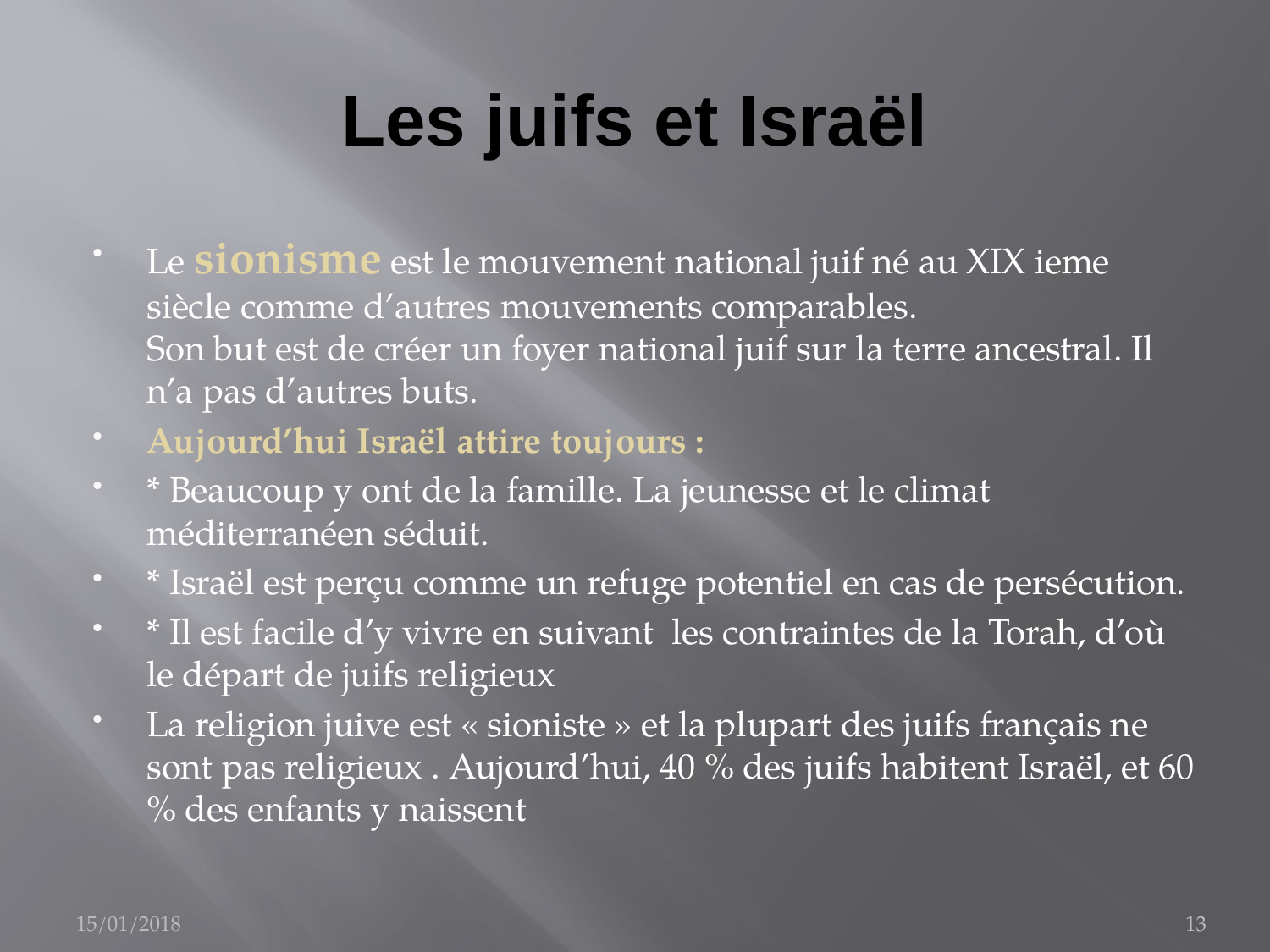

# Les juifs et Israël
Le sionisme est le mouvement national juif né au XIX ieme siècle comme d’autres mouvements comparables.
Son but est de créer un foyer national juif sur la terre ancestral. Il n’a pas d’autres buts.
Aujourd’hui Israël attire toujours :
* Beaucoup y ont de la famille. La jeunesse et le climat méditerranéen séduit.
* Israël est perçu comme un refuge potentiel en cas de persécution.
* Il est facile d’y vivre en suivant  les contraintes de la Torah, d’où le départ de juifs religieux
La religion juive est « sioniste » et la plupart des juifs français ne sont pas religieux . Aujourd’hui, 40 % des juifs habitent Israël, et 60 % des enfants y naissent

15/01/2018
13